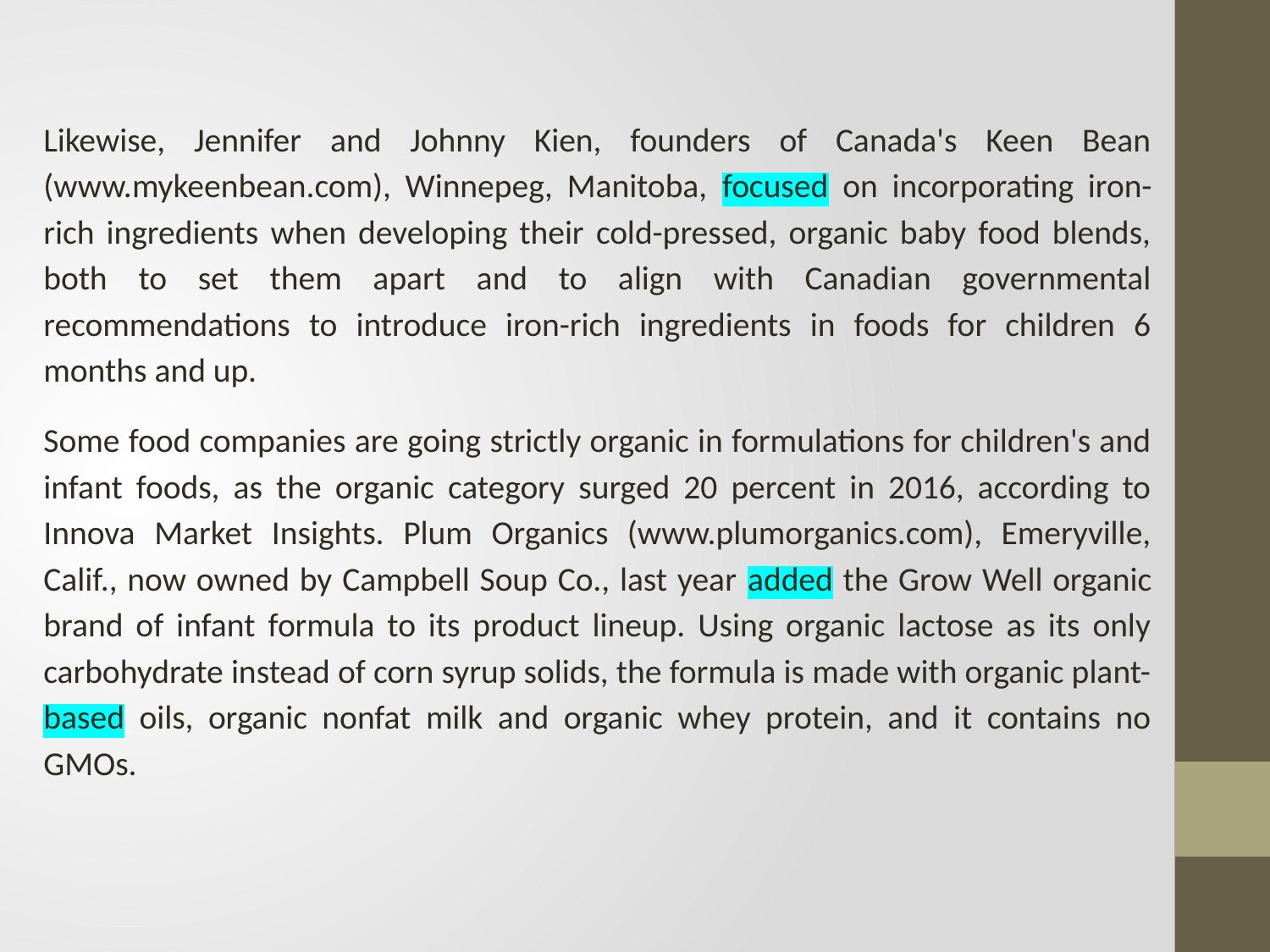

Likewise, Jennifer and Johnny Kien, founders of Canada's Keen Bean (www.mykeenbean.com), Winnepeg, Manitoba, focused on incorporating iron-rich ingredients when developing their cold-pressed, organic baby food blends, both to set them apart and to align with Canadian governmental recommendations to introduce iron-rich ingredients in foods for children 6 months and up.
Some food companies are going strictly organic in formulations for children's and infant foods, as the organic category surged 20 percent in 2016, according to Innova Market Insights. Plum Organics (www.plumorganics.com), Emeryville, Calif., now owned by Campbell Soup Co., last year added the Grow Well organic brand of infant formula to its product lineup. Using organic lactose as its only carbohydrate instead of corn syrup solids, the formula is made with organic plant-based oils, organic nonfat milk and organic whey protein, and it contains no GMOs.